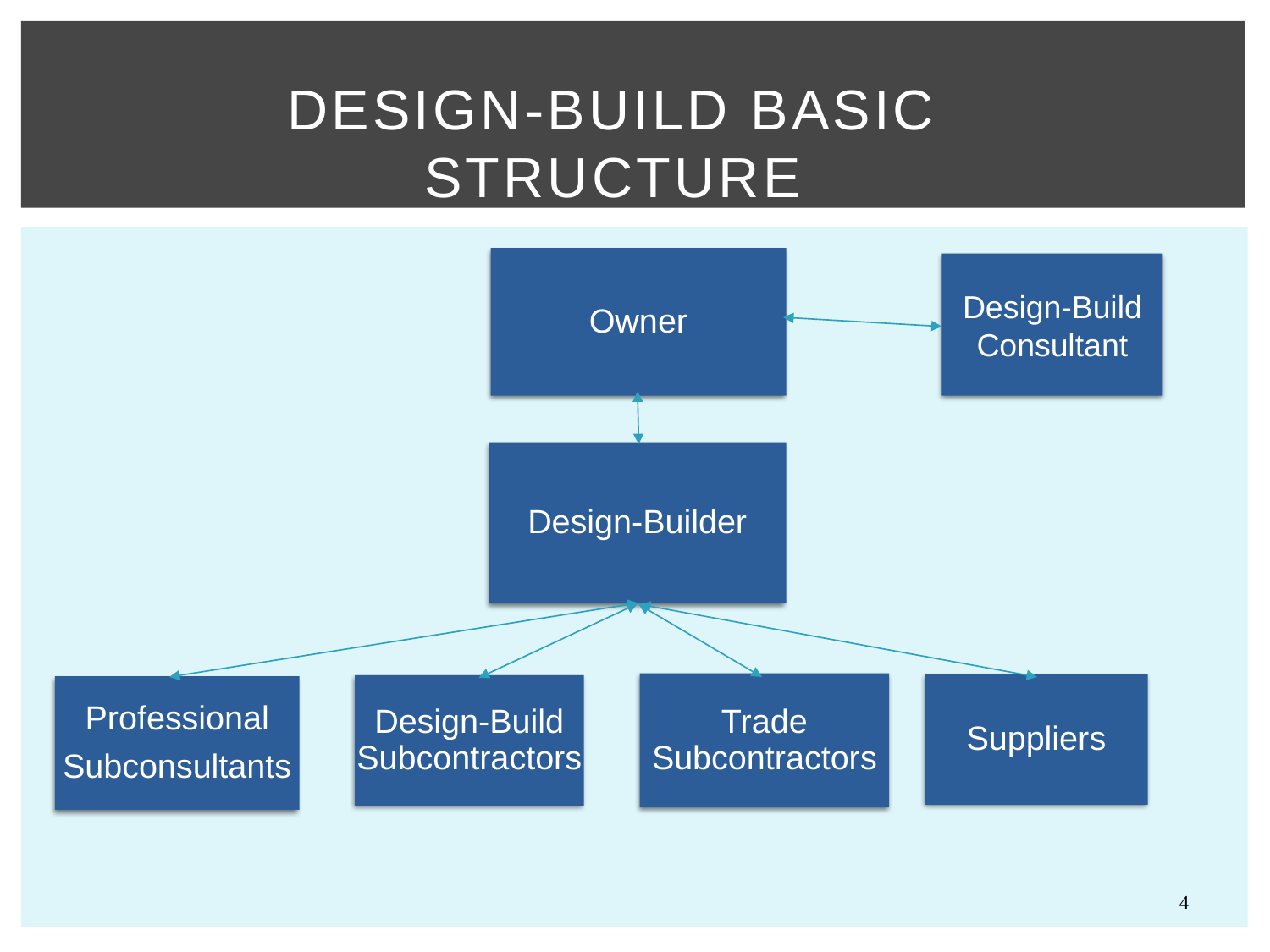

# Design-Build Basic Structure
Design-Build Consultant
Owner
Professional
Subconsultants
Suppliers
Design-Builder
Trade Subcontractors
Design-Build Subcontractors

4